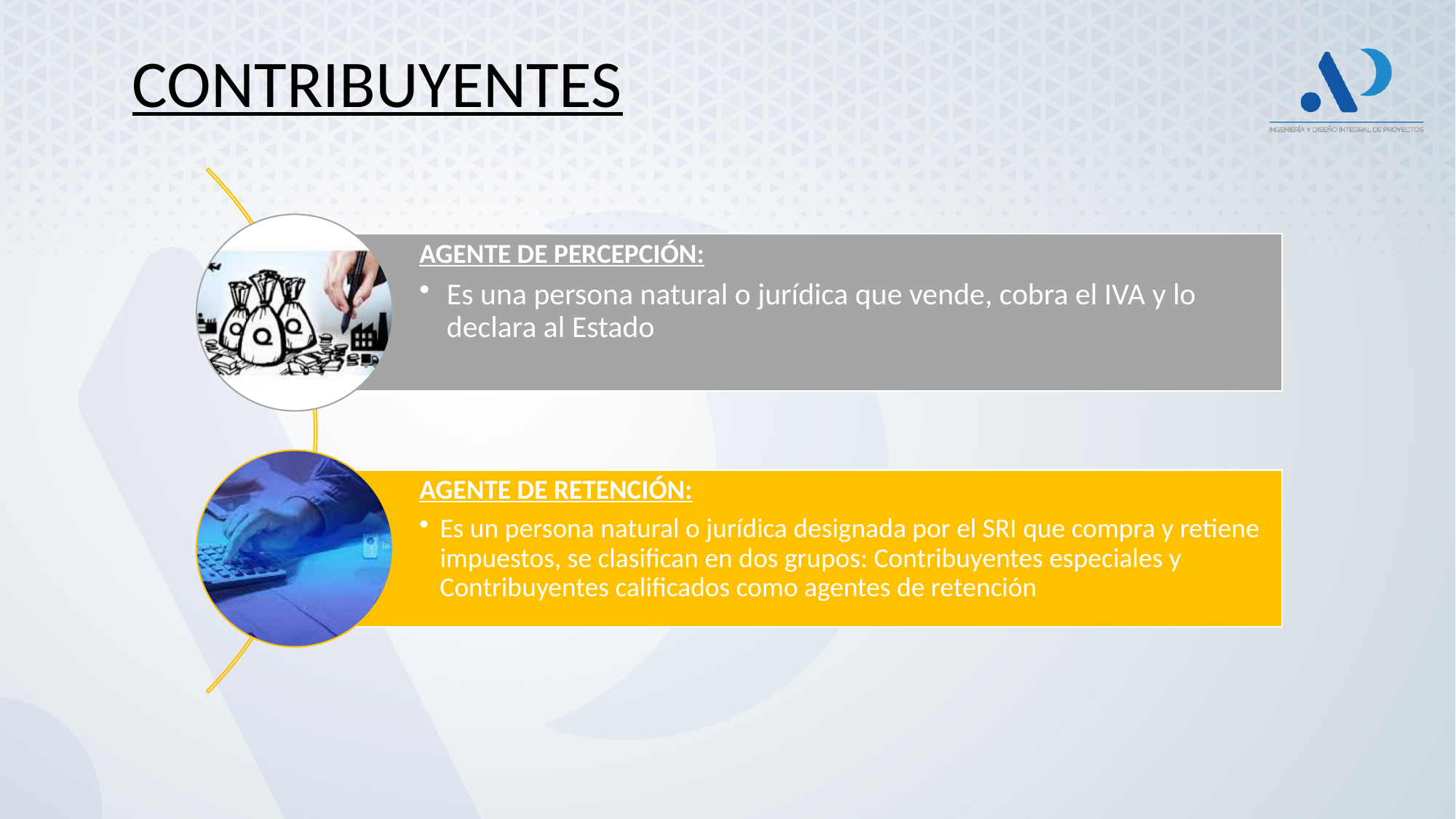

CONTRIBUYENTES
AGENTE DE PERCEPCIÓN:
Es una persona natural o jurídica que vende, cobra el IVA y lo declara al Estado
AGENTE DE RETENCIÓN:
Es un persona natural o jurídica designada por el SRI que compra y retiene impuestos, se clasifican en dos grupos: Contribuyentes especiales y Contribuyentes calificados como agentes de retención